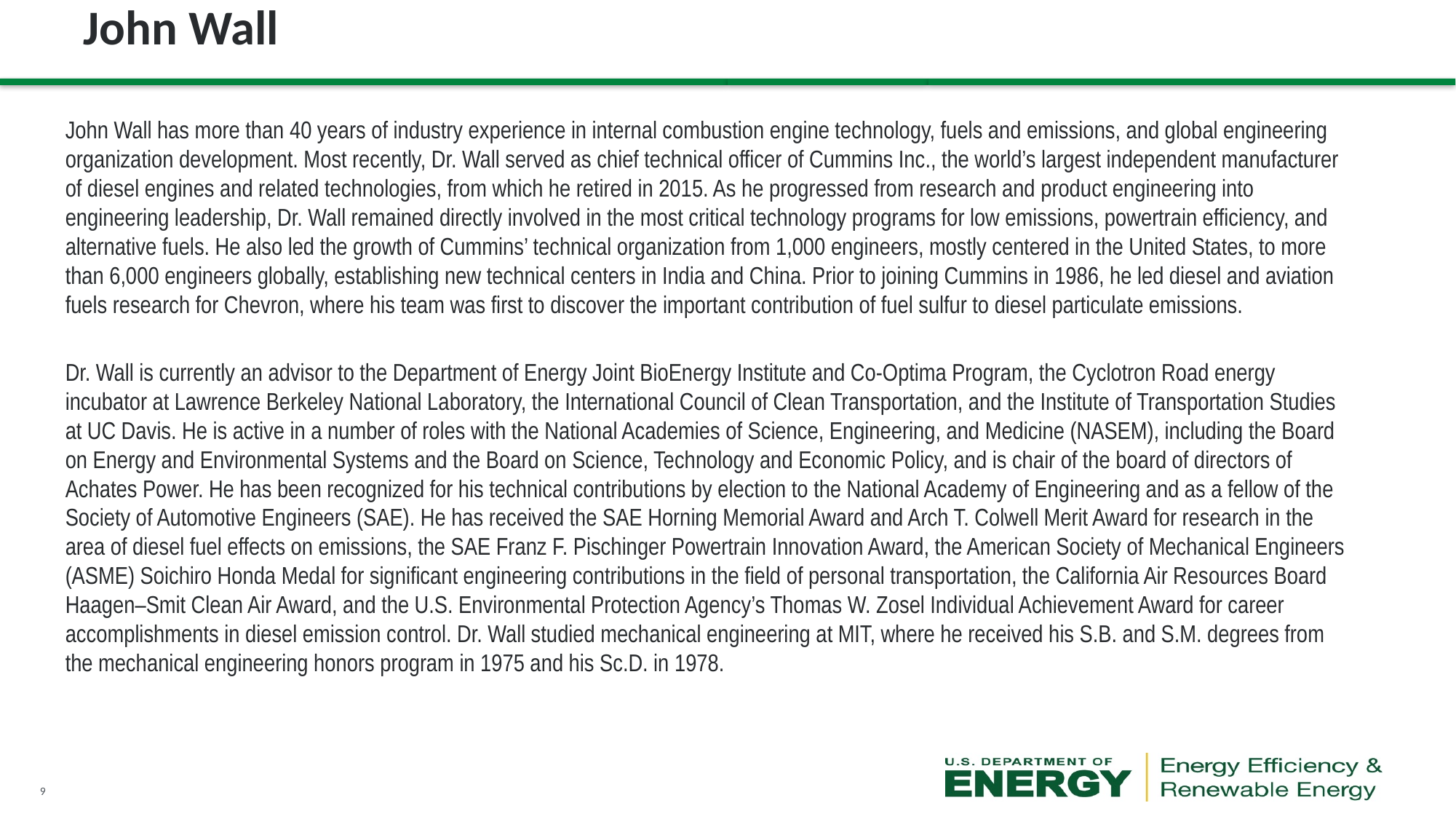

# John Wall
John Wall has more than 40 years of industry experience in internal combustion engine technology, fuels and emissions, and global engineering organization development. Most recently, Dr. Wall served as chief technical officer of Cummins Inc., the world’s largest independent manufacturer of diesel engines and related technologies, from which he retired in 2015. As he progressed from research and product engineering into engineering leadership, Dr. Wall remained directly involved in the most critical technology programs for low emissions, powertrain efficiency, and alternative fuels. He also led the growth of Cummins’ technical organization from 1,000 engineers, mostly centered in the United States, to more than 6,000 engineers globally, establishing new technical centers in India and China. Prior to joining Cummins in 1986, he led diesel and aviation fuels research for Chevron, where his team was first to discover the important contribution of fuel sulfur to diesel particulate emissions.

Dr. Wall is currently an advisor to the Department of Energy Joint BioEnergy Institute and Co-Optima Program, the Cyclotron Road energy incubator at Lawrence Berkeley National Laboratory, the International Council of Clean Transportation, and the Institute of Transportation Studies at UC Davis. He is active in a number of roles with the National Academies of Science, Engineering, and Medicine (NASEM), including the Board on Energy and Environmental Systems and the Board on Science, Technology and Economic Policy, and is chair of the board of directors of Achates Power. He has been recognized for his technical contributions by election to the National Academy of Engineering and as a fellow of the Society of Automotive Engineers (SAE). He has received the SAE Horning Memorial Award and Arch T. Colwell Merit Award for research in the area of diesel fuel effects on emissions, the SAE Franz F. Pischinger Powertrain Innovation Award, the American Society of Mechanical Engineers (ASME) Soichiro Honda Medal for significant engineering contributions in the field of personal transportation, the California Air Resources Board Haagen–Smit Clean Air Award, and the U.S. Environmental Protection Agency’s Thomas W. Zosel Individual Achievement Award for career accomplishments in diesel emission control. Dr. Wall studied mechanical engineering at MIT, where he received his S.B. and S.M. degrees from the mechanical engineering honors program in 1975 and his Sc.D. in 1978.